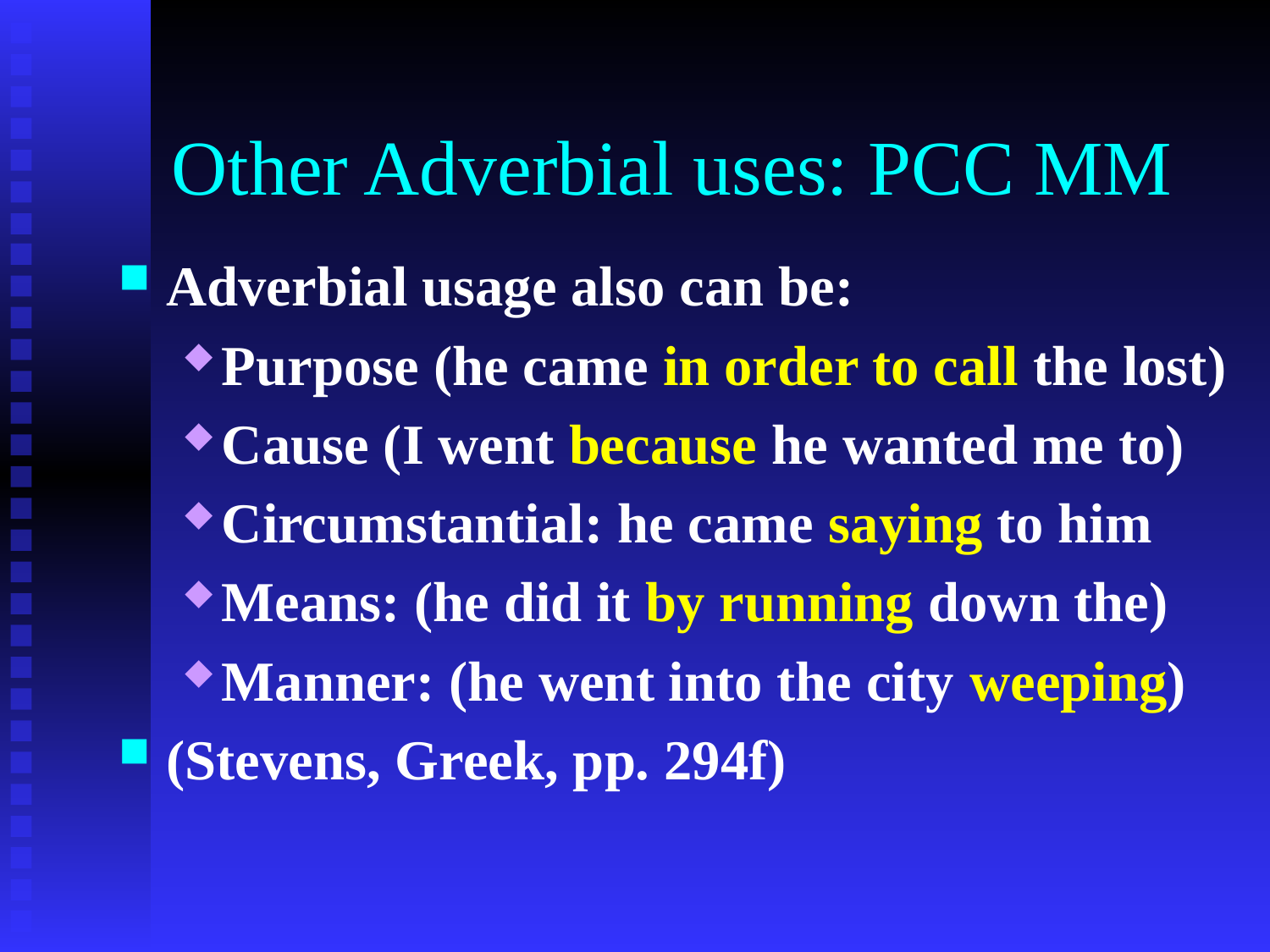

# Other Adverbial uses: PCC MM
Adverbial usage also can be:
Purpose (he came in order to call the lost)
Cause (I went because he wanted me to)
Circumstantial: he came saying to him
Means: (he did it by running down the)
Manner: (he went into the city weeping)
(Stevens, Greek, pp. 294f)